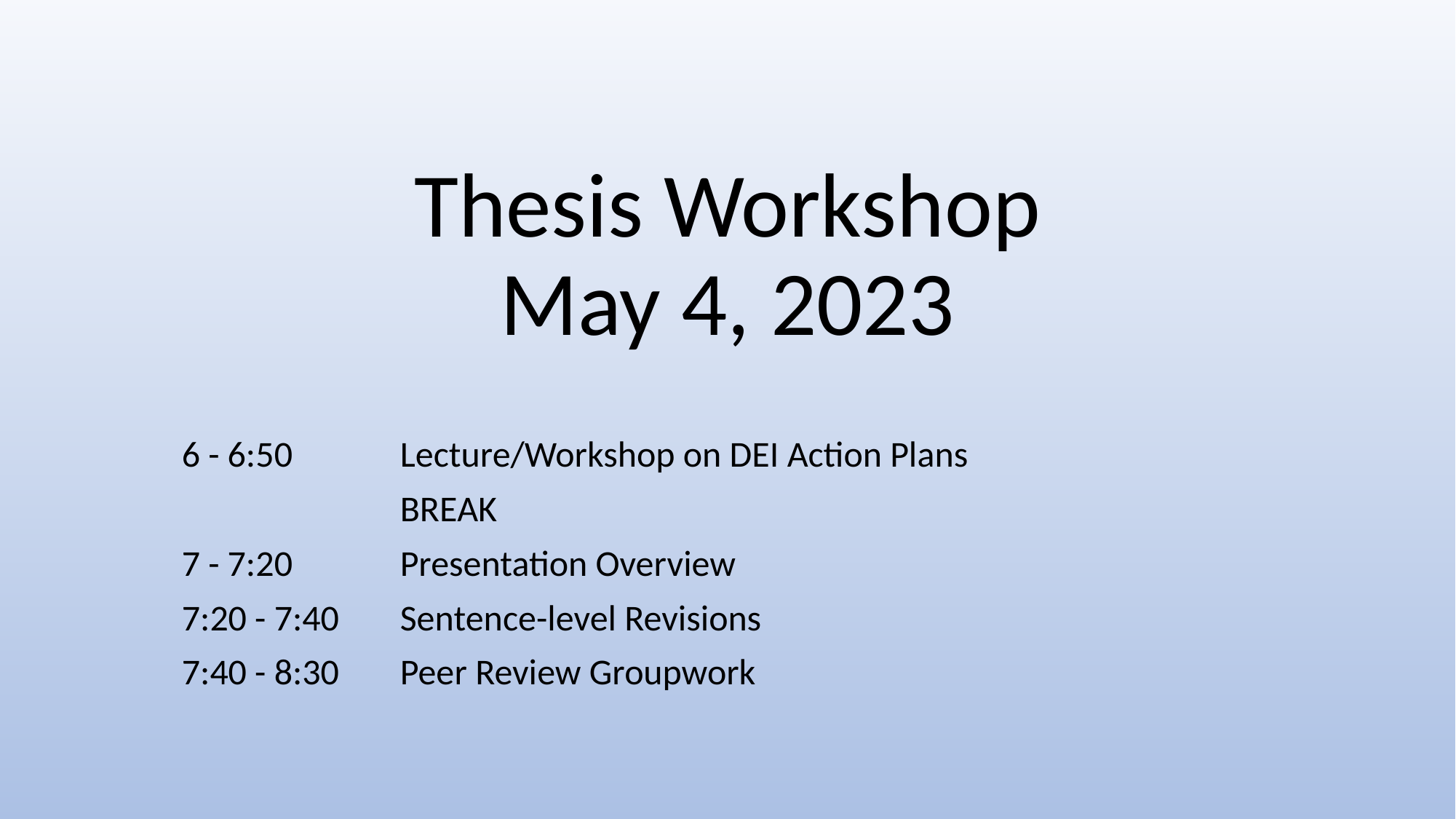

# Thesis Workshop May 4, 2023
6 - 6:50	Lecture/Workshop on DEI Action Plans
		BREAK
7 - 7:20	Presentation Overview
7:20 - 7:40	Sentence-level Revisions
7:40 - 8:30	Peer Review Groupwork